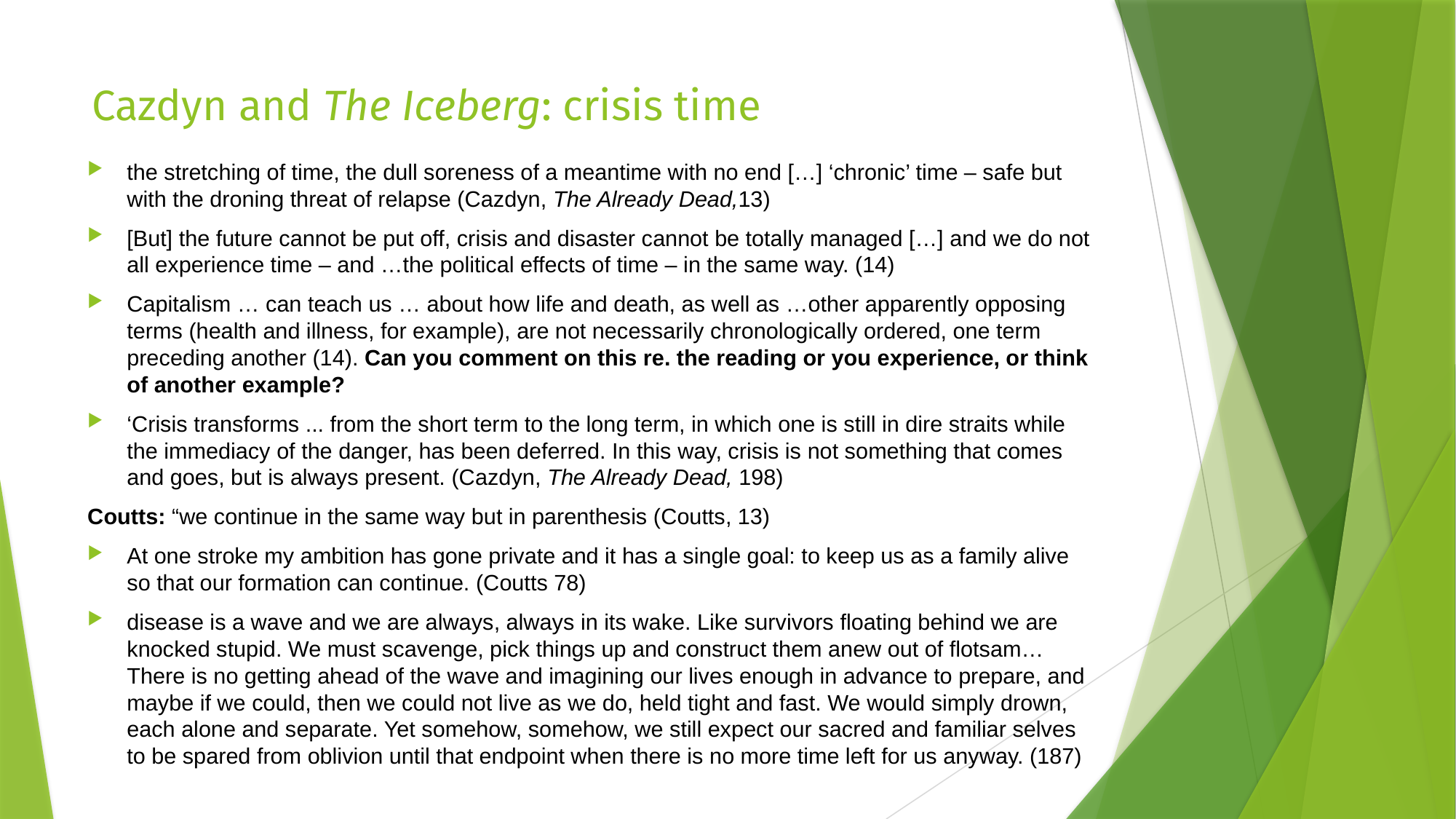

# Cazdyn and The Iceberg: crisis time
the stretching of time, the dull soreness of a meantime with no end […] ‘chronic’ time – safe but with the droning threat of relapse (Cazdyn, The Already Dead,13)
[But] the future cannot be put off, crisis and disaster cannot be totally managed […] and we do not all experience time – and …the political effects of time – in the same way. (14)
Capitalism … can teach us … about how life and death, as well as …other apparently opposing terms (health and illness, for example), are not necessarily chronologically ordered, one term preceding another (14). Can you comment on this re. the reading or you experience, or think of another example?
‘Crisis transforms ... from the short term to the long term, in which one is still in dire straits while the immediacy of the danger, has been deferred. In this way, crisis is not something that comes and goes, but is always present. (Cazdyn, The Already Dead, 198)
Coutts: “we continue in the same way but in parenthesis (Coutts, 13)
At one stroke my ambition has gone private and it has a single goal: to keep us as a family alive so that our formation can continue. (Coutts 78)
disease is a wave and we are always, always in its wake. Like survivors floating behind we are knocked stupid. We must scavenge, pick things up and construct them anew out of flotsam… There is no getting ahead of the wave and imagining our lives enough in advance to prepare, and maybe if we could, then we could not live as we do, held tight and fast. We would simply drown, each alone and separate. Yet somehow, somehow, we still expect our sacred and familiar selves to be spared from oblivion until that endpoint when there is no more time left for us anyway. (187)